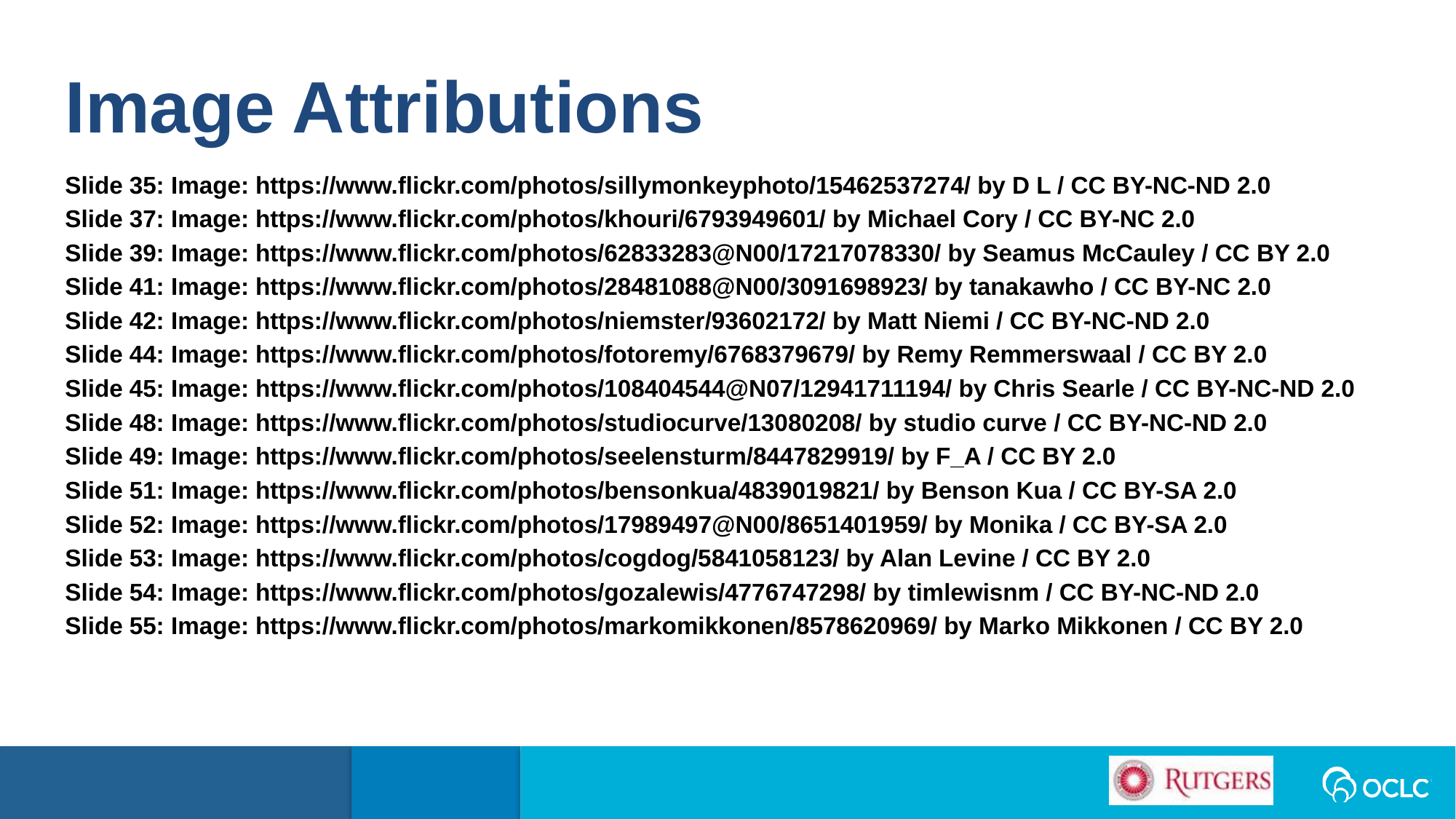

Image Attributions
Slide 35: Image: https://www.flickr.com/photos/sillymonkeyphoto/15462537274/ by D L / CC BY-NC-ND 2.0
Slide 37: Image: https://www.flickr.com/photos/khouri/6793949601/ by Michael Cory / CC BY-NC 2.0
Slide 39: Image: https://www.flickr.com/photos/62833283@N00/17217078330/ by Seamus McCauley / CC BY 2.0
Slide 41: Image: https://www.flickr.com/photos/28481088@N00/3091698923/ by tanakawho / CC BY-NC 2.0
Slide 42: Image: https://www.flickr.com/photos/niemster/93602172/ by Matt Niemi / CC BY-NC-ND 2.0
Slide 44: Image: https://www.flickr.com/photos/fotoremy/6768379679/ by Remy Remmerswaal / CC BY 2.0
Slide 45: Image: https://www.flickr.com/photos/108404544@N07/12941711194/ by Chris Searle / CC BY-NC-ND 2.0
Slide 48: Image: https://www.flickr.com/photos/studiocurve/13080208/ by studio curve / CC BY-NC-ND 2.0
Slide 49: Image: https://www.flickr.com/photos/seelensturm/8447829919/ by F_A / CC BY 2.0
Slide 51: Image: https://www.flickr.com/photos/bensonkua/4839019821/ by Benson Kua / CC BY-SA 2.0
Slide 52: Image: https://www.flickr.com/photos/17989497@N00/8651401959/ by Monika / CC BY-SA 2.0
Slide 53: Image: https://www.flickr.com/photos/cogdog/5841058123/ by Alan Levine / CC BY 2.0
Slide 54: Image: https://www.flickr.com/photos/gozalewis/4776747298/ by timlewisnm / CC BY-NC-ND 2.0
Slide 55: Image: https://www.flickr.com/photos/markomikkonen/8578620969/ by Marko Mikkonen / CC BY 2.0